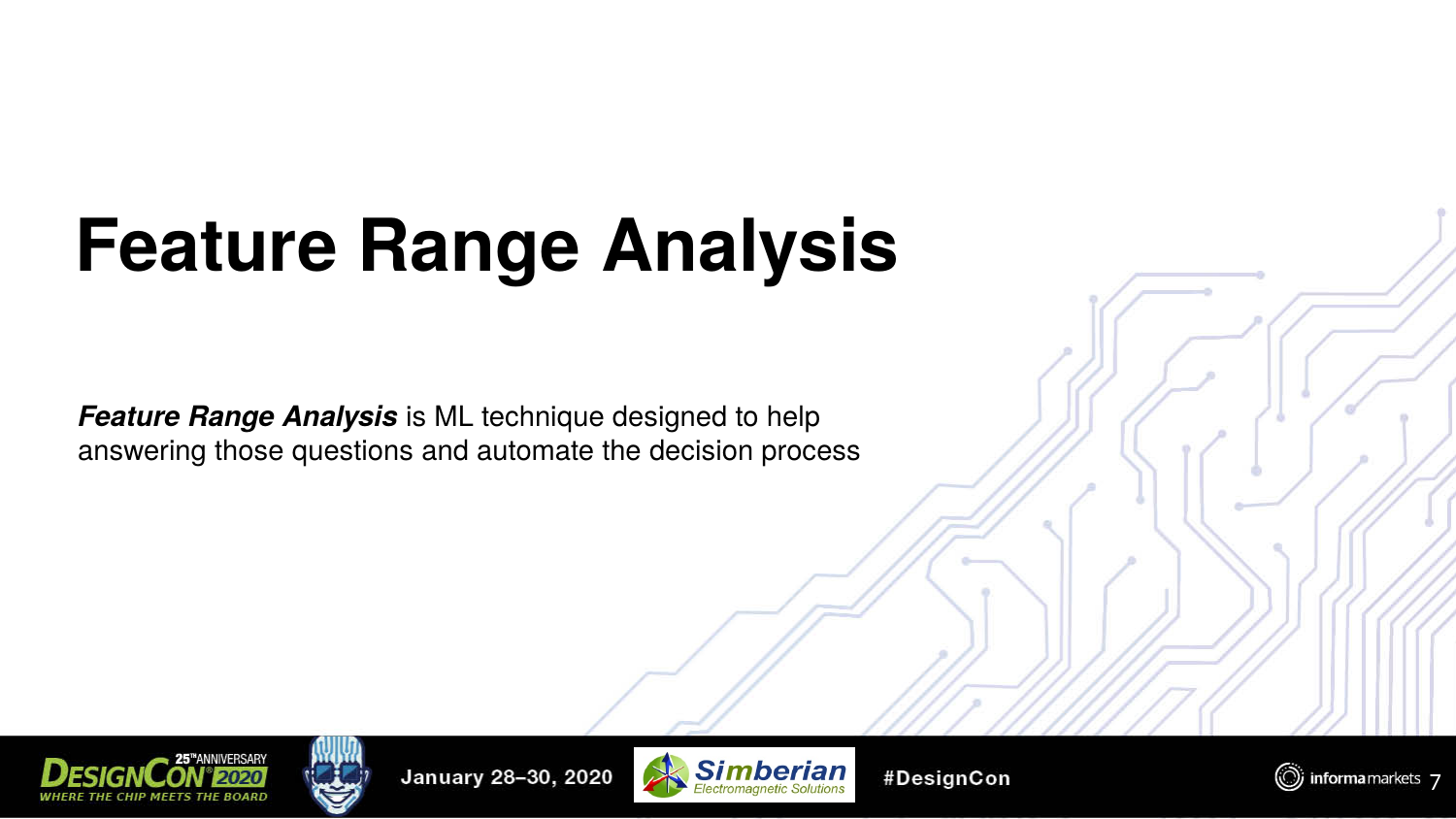

# Feature Range Analysis
Feature Range Analysis is ML technique designed to help answering those questions and automate the decision process
7